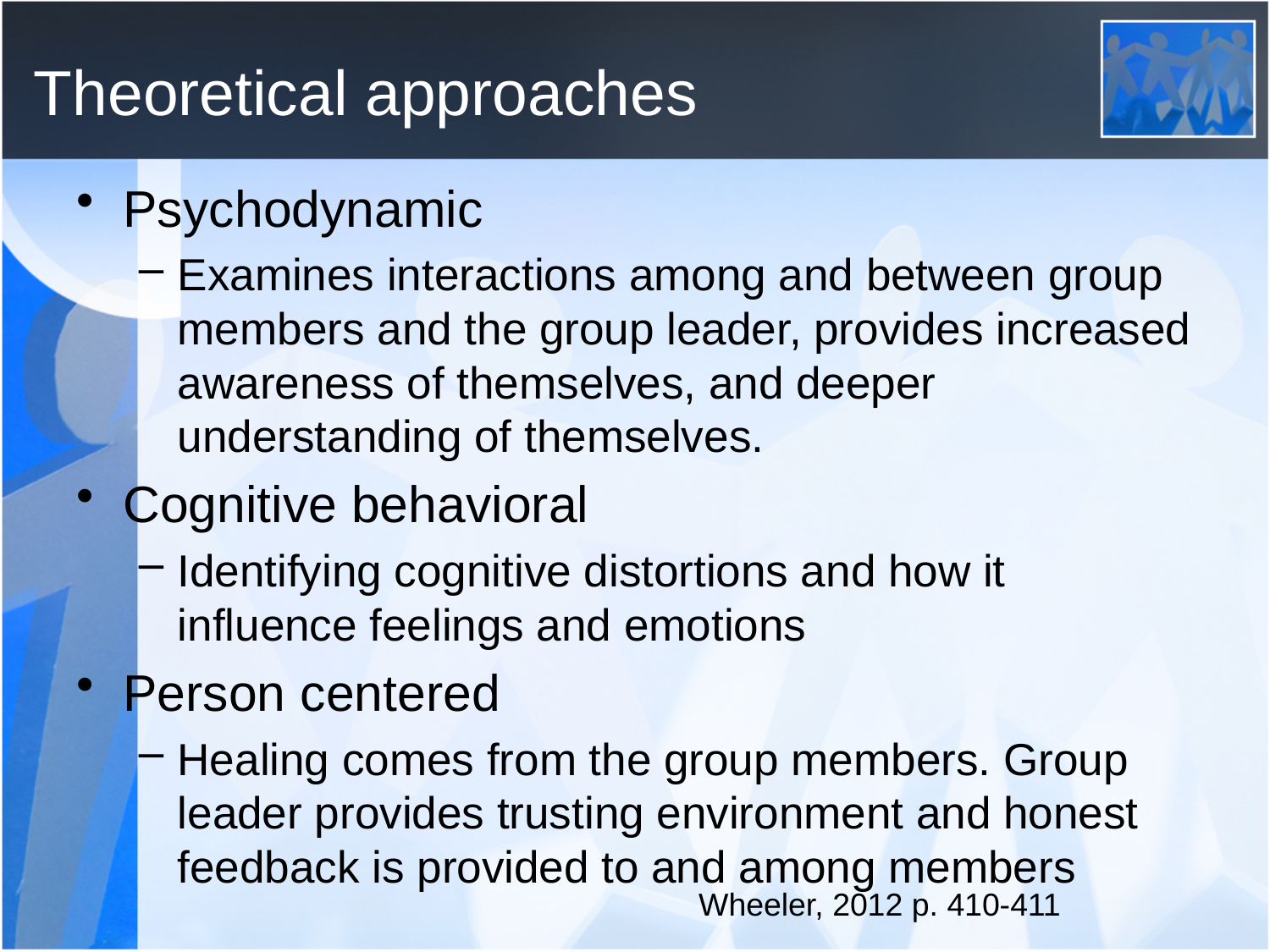

# Theoretical approaches
Psychodynamic
Examines interactions among and between group members and the group leader, provides increased awareness of themselves, and deeper understanding of themselves.
Cognitive behavioral
Identifying cognitive distortions and how it influence feelings and emotions
Person centered
Healing comes from the group members. Group leader provides trusting environment and honest feedback is provided to and among members

Wheeler, 2012 p. 410-411